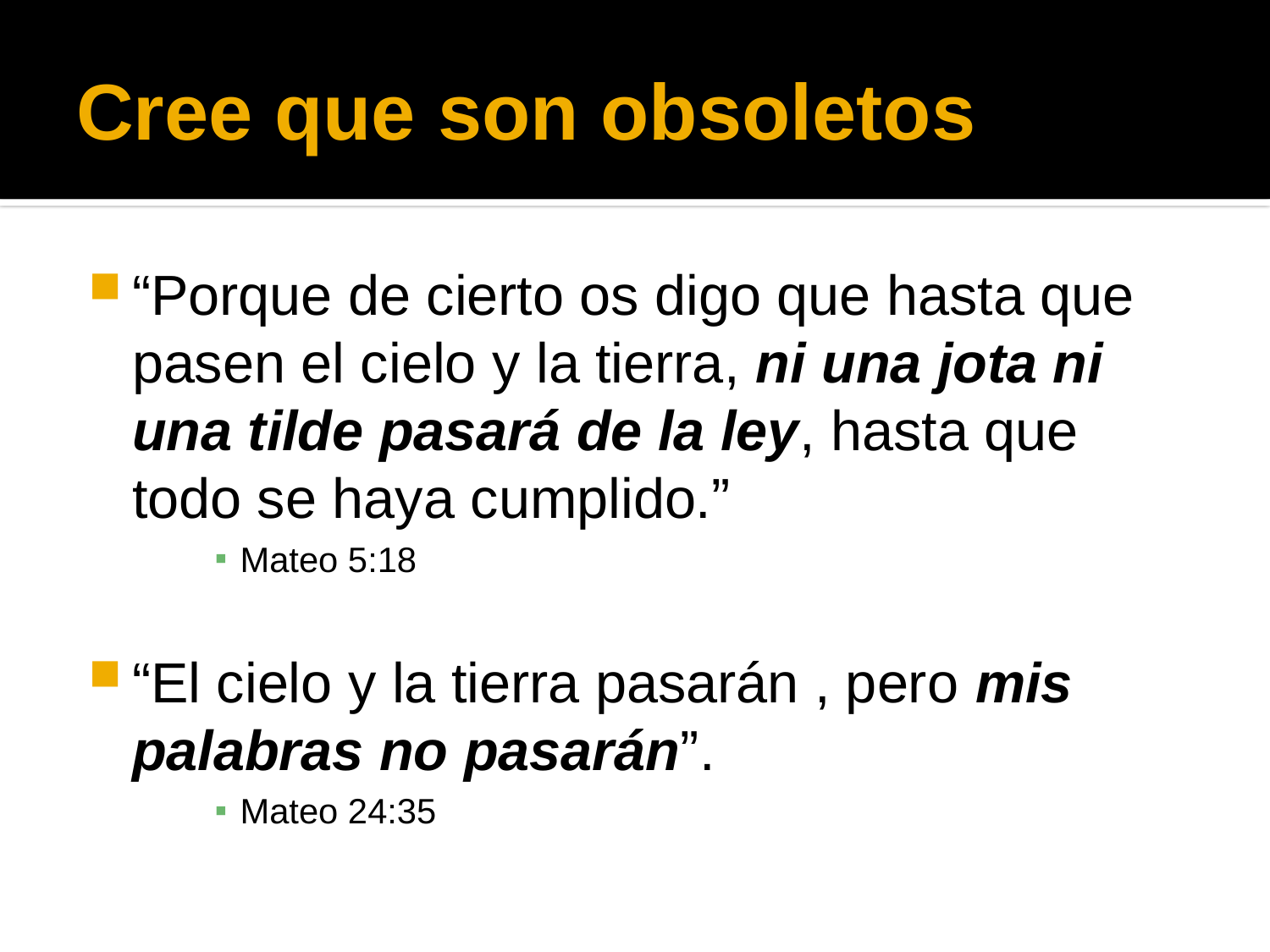

# Cree que son obsoletos
“Porque de cierto os digo que hasta que pasen el cielo y la tierra, ni una jota ni una tilde pasará de la ley, hasta que todo se haya cumplido.”
Mateo 5:18

“El cielo y la tierra pasarán , pero mis palabras no pasarán”.
Mateo 24:35